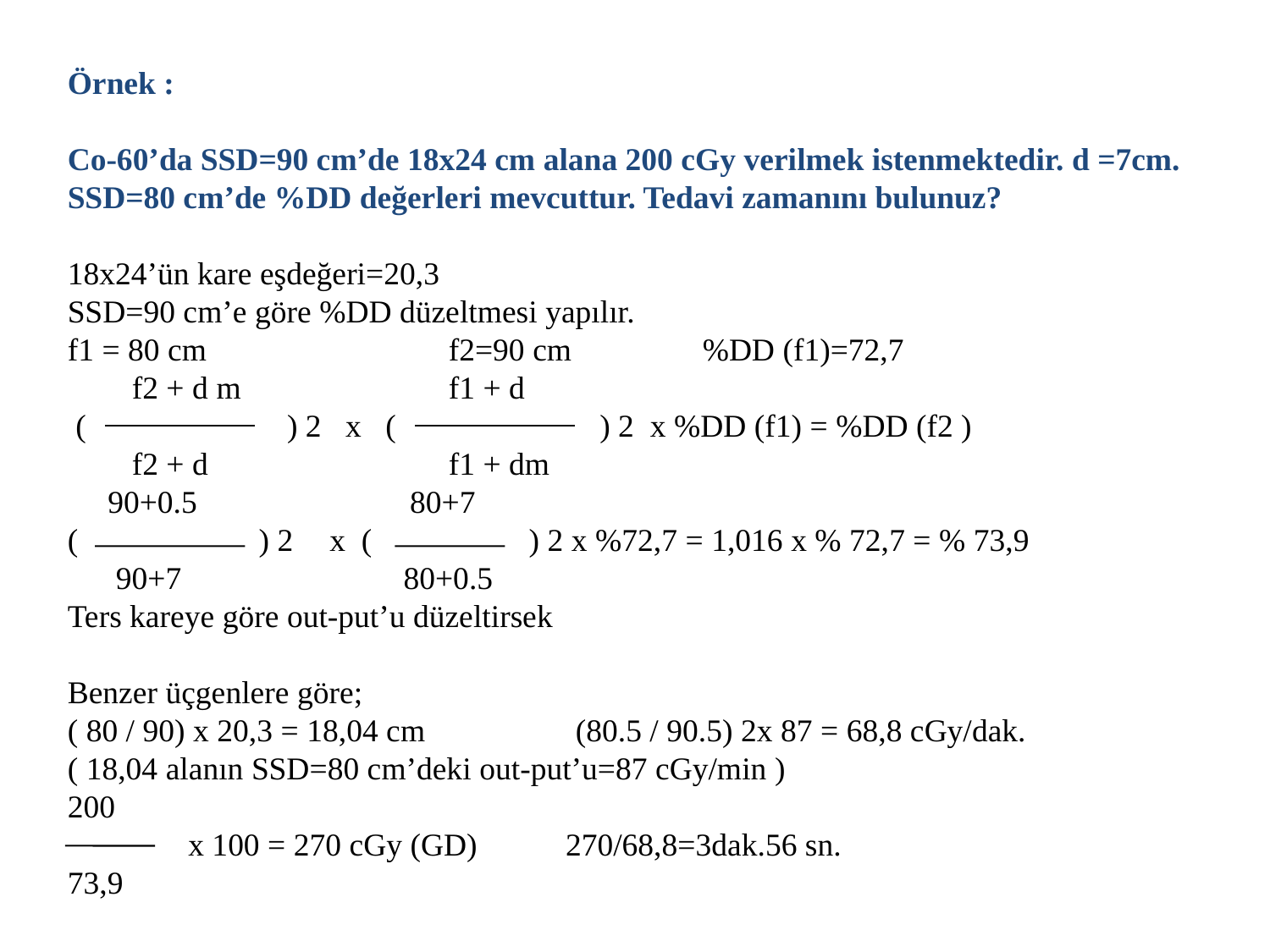

Örnek :

Co-60’da SSD=90 cm’de 18x24 cm alana 200 cGy verilmek istenmektedir. d =7cm. SSD=80 cm’de %DD değerleri mevcuttur. Tedavi zamanını bulunuz?

18x24’ün kare eşdeğeri=20,3
SSD=90 cm’e göre %DD düzeltmesi yapılır.
f1 = 80 cm		f2=90 cm		%DD (f1)=72,7
        f2 + d m       		f1 + d
 (                         ) 2   x   (		   ) 2  x %DD (f1) = %DD (f2 )
        f2 + d  		f1 + dm
     90+0.5	           80+7
(	        ) 2	 x  (	          ) 2 x %72,7 = 1,016 x % 72,7 = % 73,9
      90+7	                          80+0.5
Ters kareye göre out-put’u düzeltirsek

Benzer üçgenlere göre;
( 80 / 90) x 20,3 = 18,04 cm		(80.5 / 90.5) 2x 87 = 68,8 cGy/dak.
( 18,04 alanın SSD=80 cm’deki out-put’u=87 cGy/min )
200
               x 100 = 270 cGy (GD)           270/68,8=3dak.56 sn.
73,9